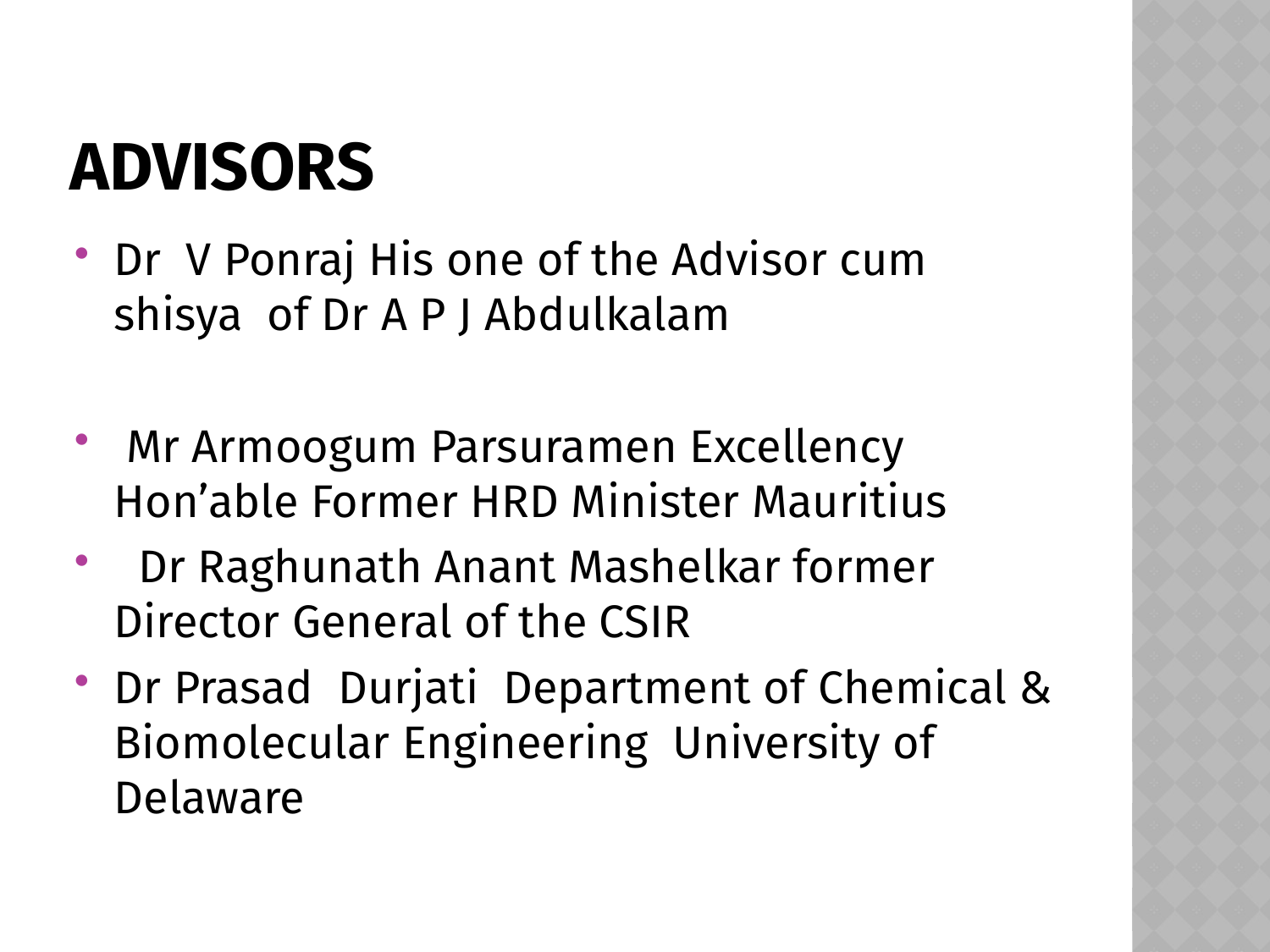

# Advisors
Dr  V Ponraj His one of the Advisor cum shisya  of Dr A P J Abdulkalam

 Mr Armoogum Parsuramen Excellency Hon’able Former HRD Minister Mauritius
  Dr Raghunath Anant Mashelkar former Director General of the CSIR
Dr Prasad  Durjati  Department of Chemical & Biomolecular Engineering  University of Delaware